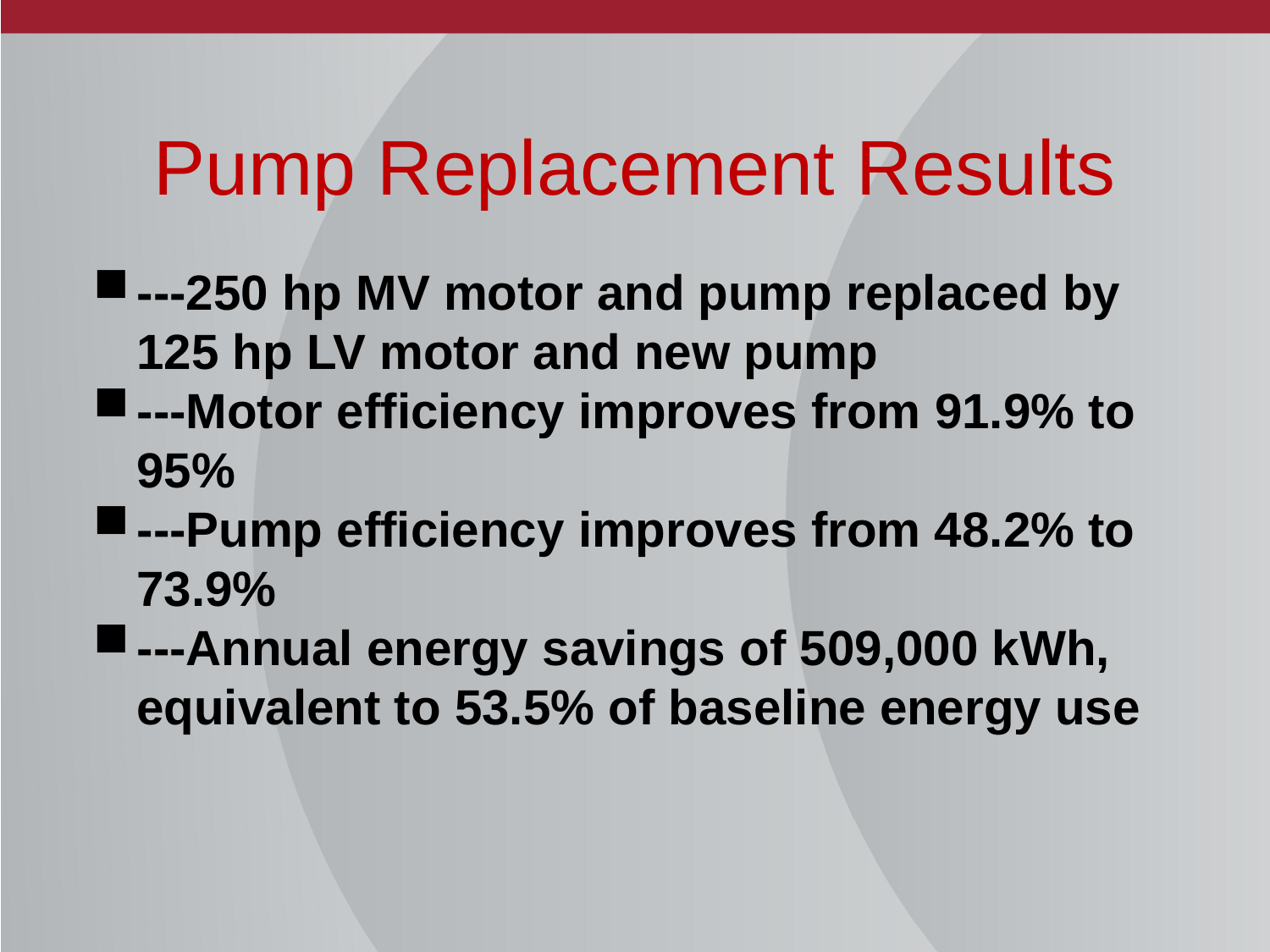

# Pump Replacement Results
---250 hp MV motor and pump replaced by 125 hp LV motor and new pump
---Motor efficiency improves from 91.9% to 95%
---Pump efficiency improves from 48.2% to 73.9%
---Annual energy savings of 509,000 kWh, equivalent to 53.5% of baseline energy use